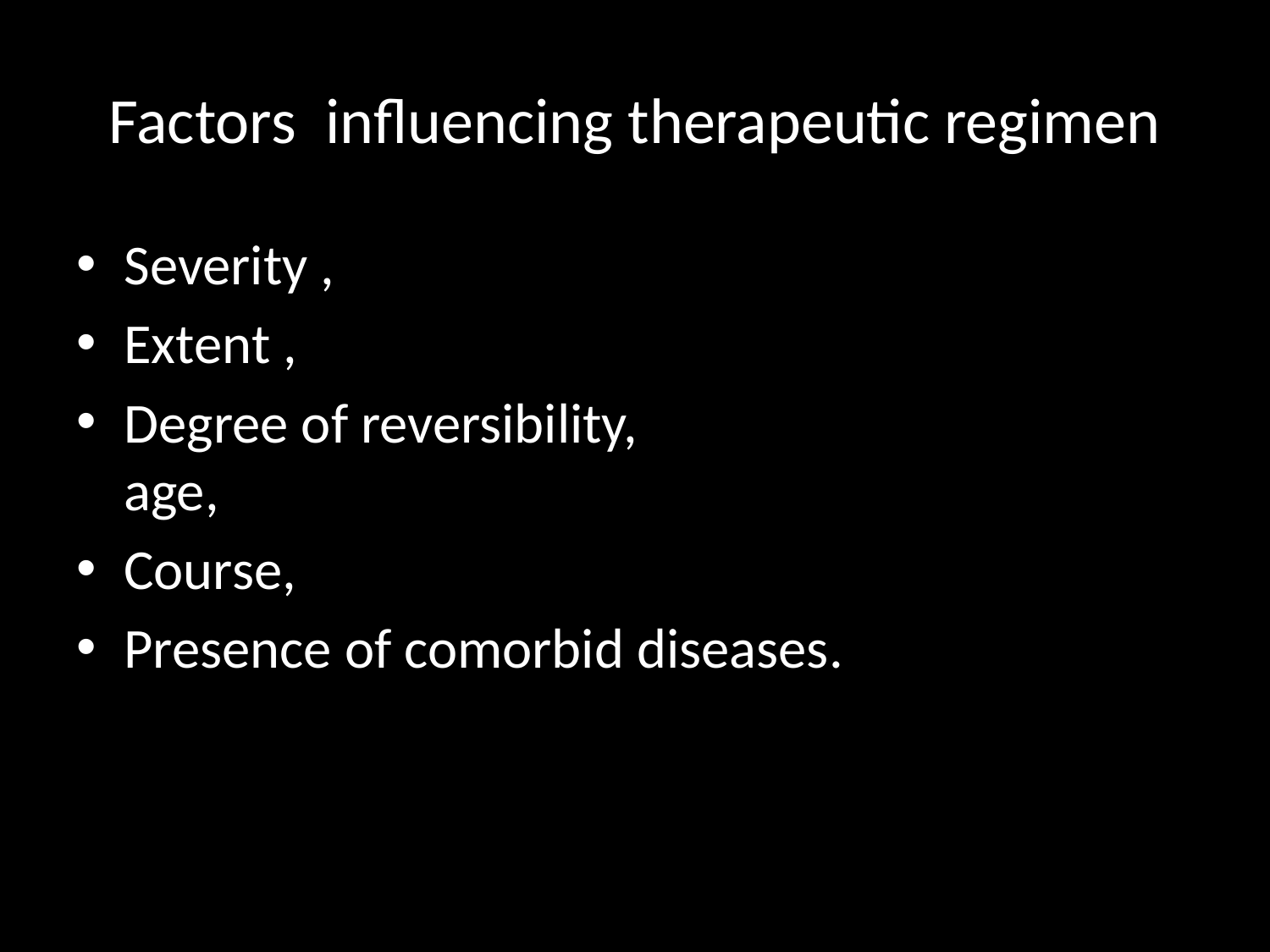

# Factors  influencing therapeutic regimen
Severity ,
Extent ,
Degree of reversibility,                                      age,
Course,
Presence of comorbid diseases.